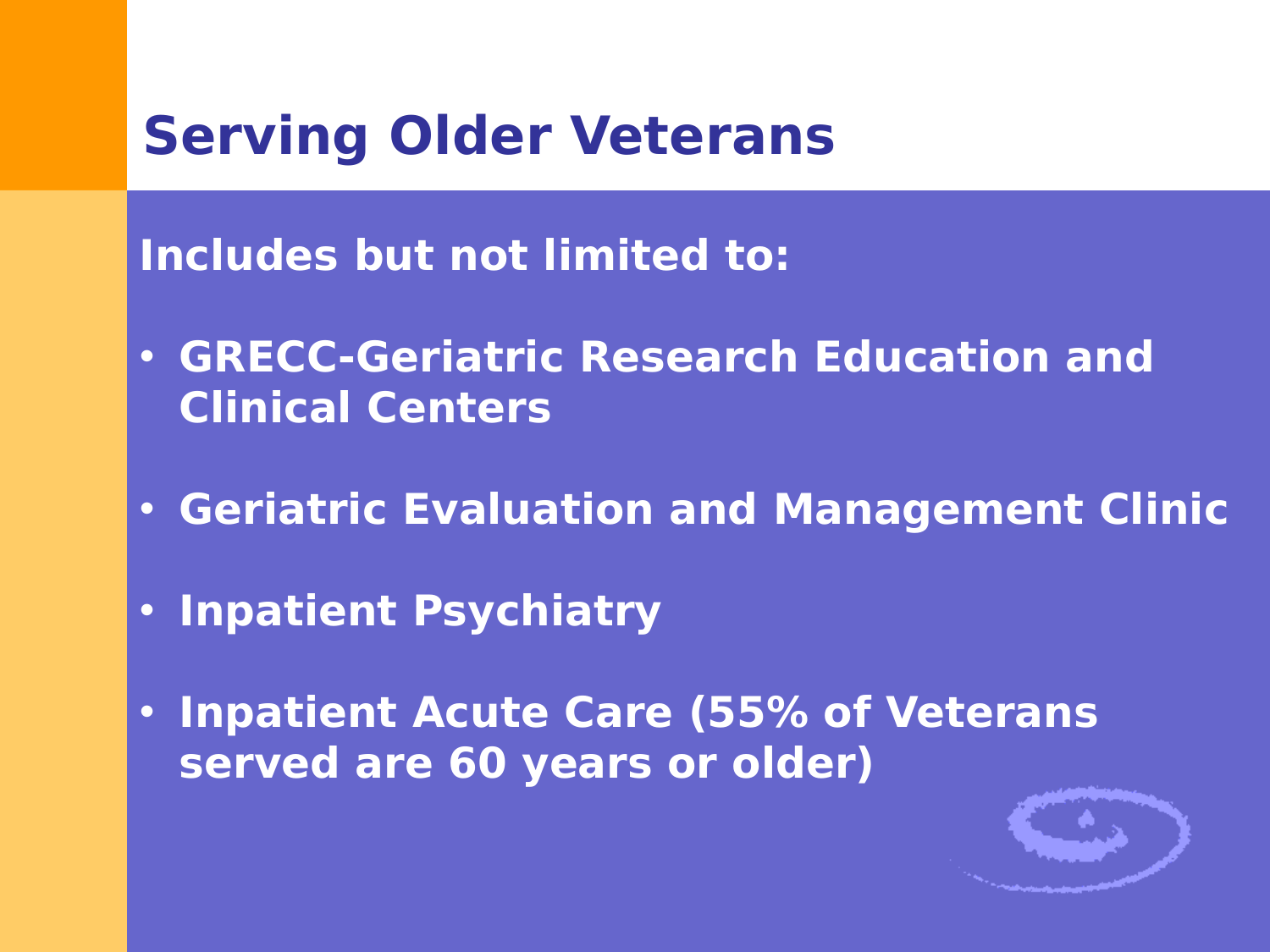

# Serving Older Veterans
Includes but not limited to:

GRECC-Geriatric Research Education and Clinical Centers
Geriatric Evaluation and Management Clinic
Inpatient Psychiatry
Inpatient Acute Care (55% of Veterans served are 60 years or older)